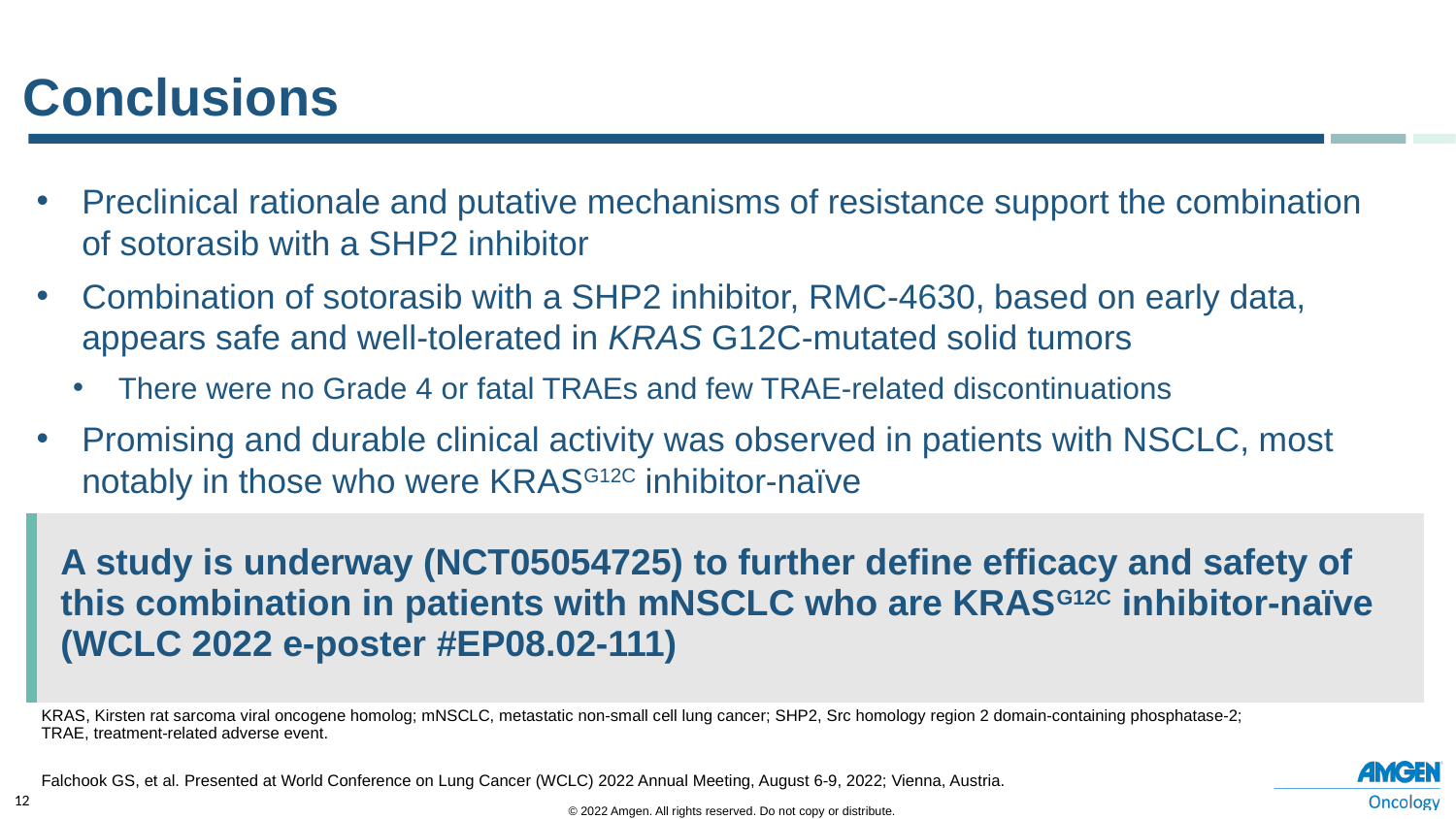

Conclusions
Preclinical rationale and putative mechanisms of resistance support the combination of sotorasib with a SHP2 inhibitor
Combination of sotorasib with a SHP2 inhibitor, RMC-4630, based on early data, appears safe and well-tolerated in KRAS G12C-mutated solid tumors
There were no Grade 4 or fatal TRAEs and few TRAE-related discontinuations
Promising and durable clinical activity was observed in patients with NSCLC, most notably in those who were KRASG12C inhibitor-naïve
| A study is underway (NCT05054725) to further define efficacy and safety of this combination in patients with mNSCLC who are KRASG12C inhibitor-naïve (WCLC 2022 e-poster #EP08.02-111) |
| --- |
KRAS, Kirsten rat sarcoma viral oncogene homolog; mNSCLC, metastatic non-small cell lung cancer; SHP2, Src homology region 2 domain-containing phosphatase-2; TRAE, treatment-related adverse event.

Falchook GS, et al. Presented at World Conference on Lung Cancer (WCLC) 2022 Annual Meeting, August 6-9, 2022; Vienna, Austria.